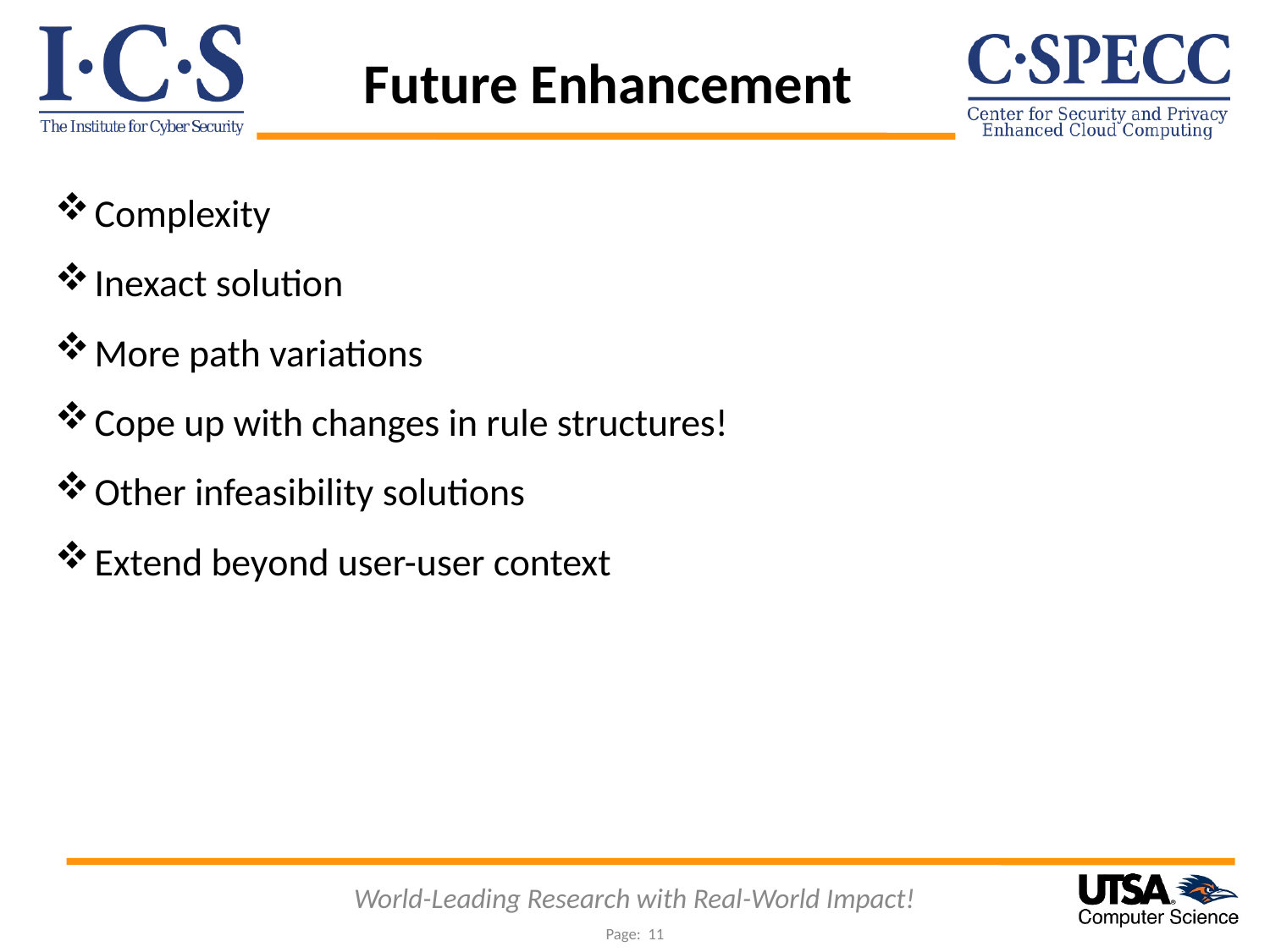

Future Enhancement
Complexity
Inexact solution
More path variations
Cope up with changes in rule structures!
Other infeasibility solutions
Extend beyond user-user context